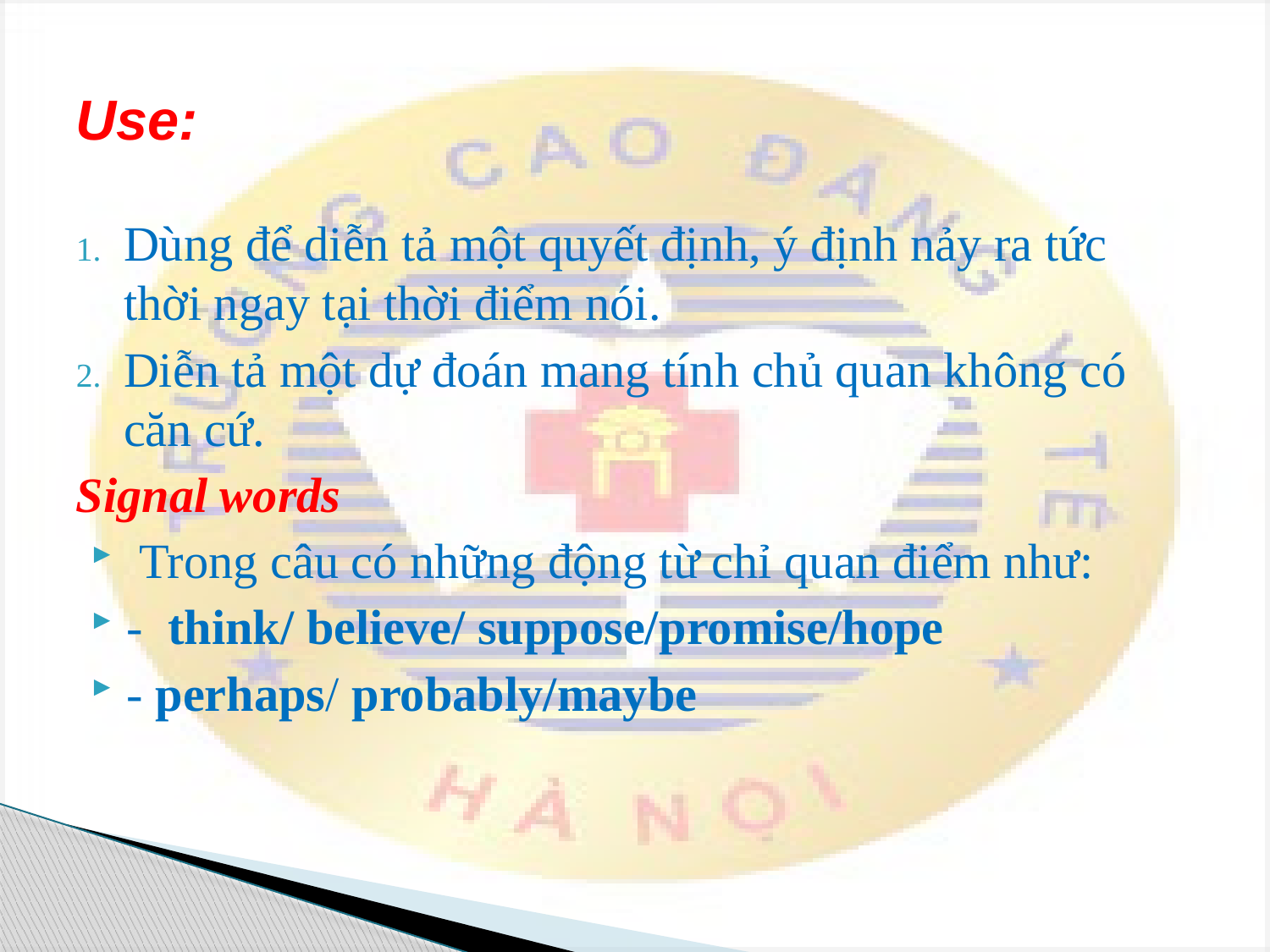

# Use:
Dùng để diễn tả một quyết định, ý định nảy ra tức thời ngay tại thời điểm nói.
Diễn tả một dự đoán mang tính chủ quan không có căn cứ.
Signal words
 Trong câu có những động từ chỉ quan điểm như:
-  think/ believe/ suppose/promise/hope
- perhaps/ probably/maybe